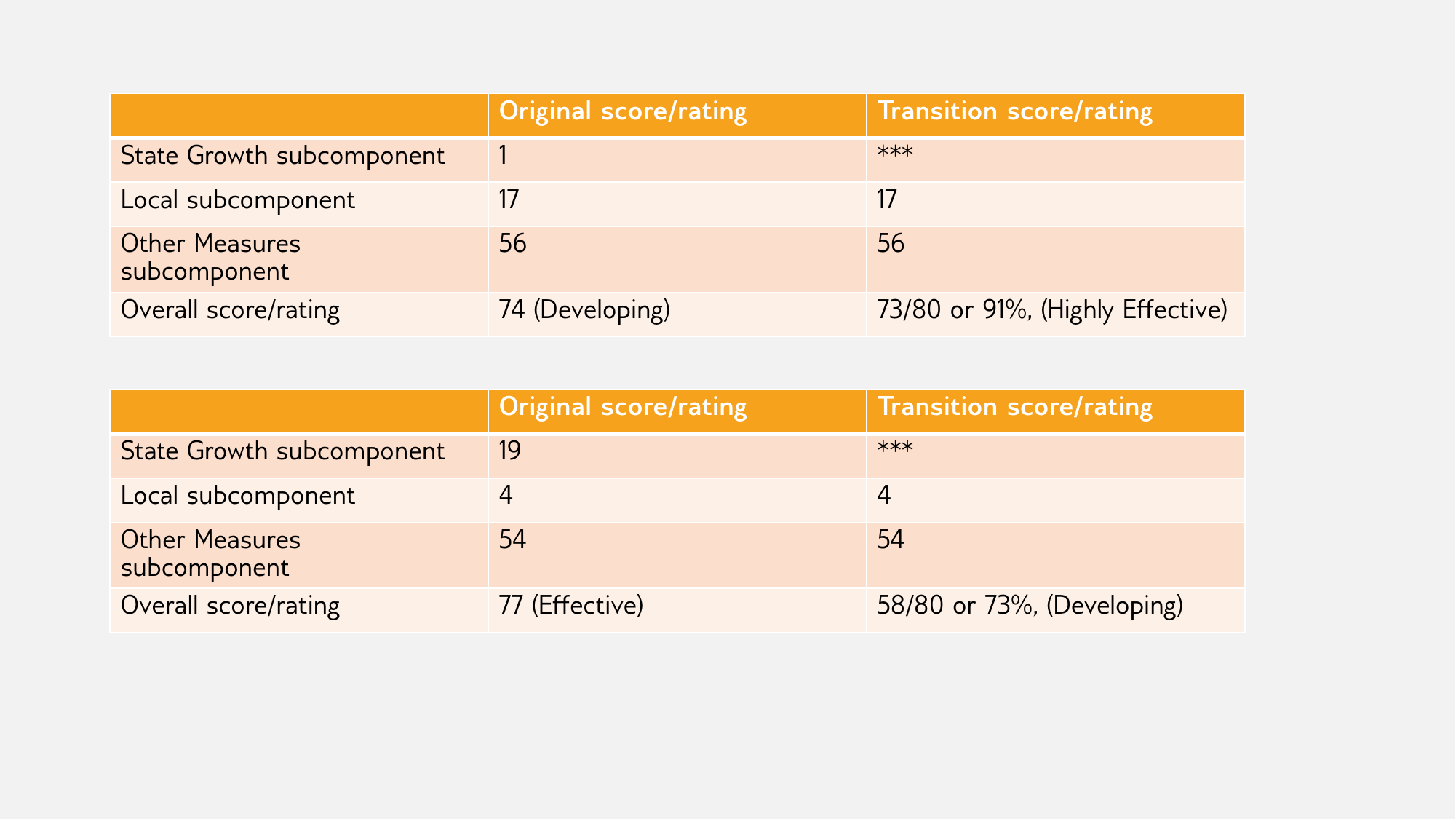

|  | Original score/rating | Transition score/rating |
| --- | --- | --- |
| State Growth subcomponent | 1 | \*\*\* |
| Local subcomponent | 17 | 17 |
| Other Measures subcomponent | 56 | 56 |
| Overall score/rating | 74 (Developing) | 73/80 or 91%, (Highly Effective) |

|  | Original score/rating | Transition score/rating |
| --- | --- | --- |
| State Growth subcomponent | 19 | \*\*\* |
| Local subcomponent | 4 | 4 |
| Other Measures subcomponent | 54 | 54 |
| Overall score/rating | 77 (Effective) | 58/80 or 73%, (Developing) |